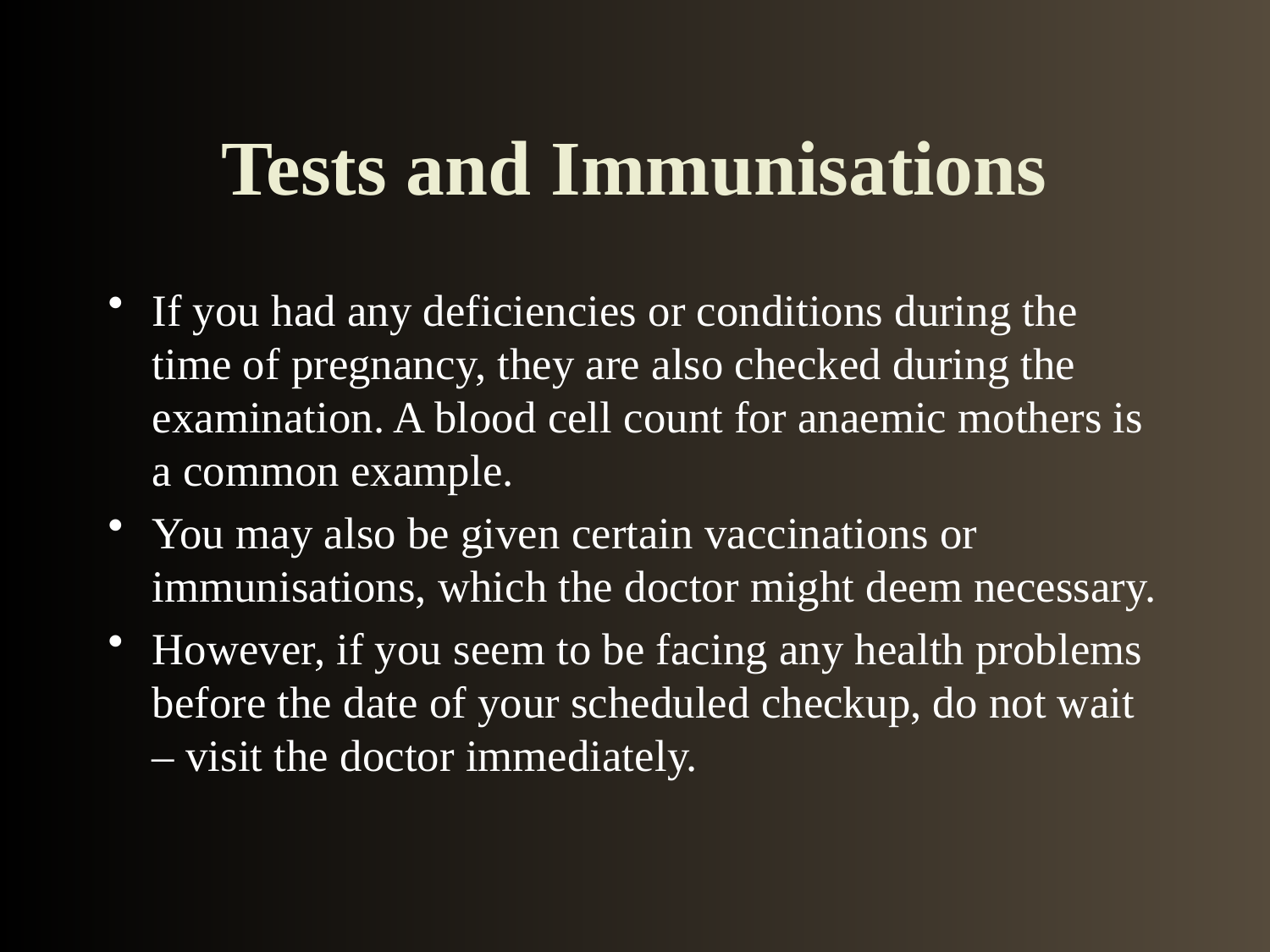

# Tests and Immunisations
If you had any deficiencies or conditions during the time of pregnancy, they are also checked during the examination. A blood cell count for anaemic mothers is a common example.
You may also be given certain vaccinations or immunisations, which the doctor might deem necessary.
However, if you seem to be facing any health problems before the date of your scheduled checkup, do not wait – visit the doctor immediately.